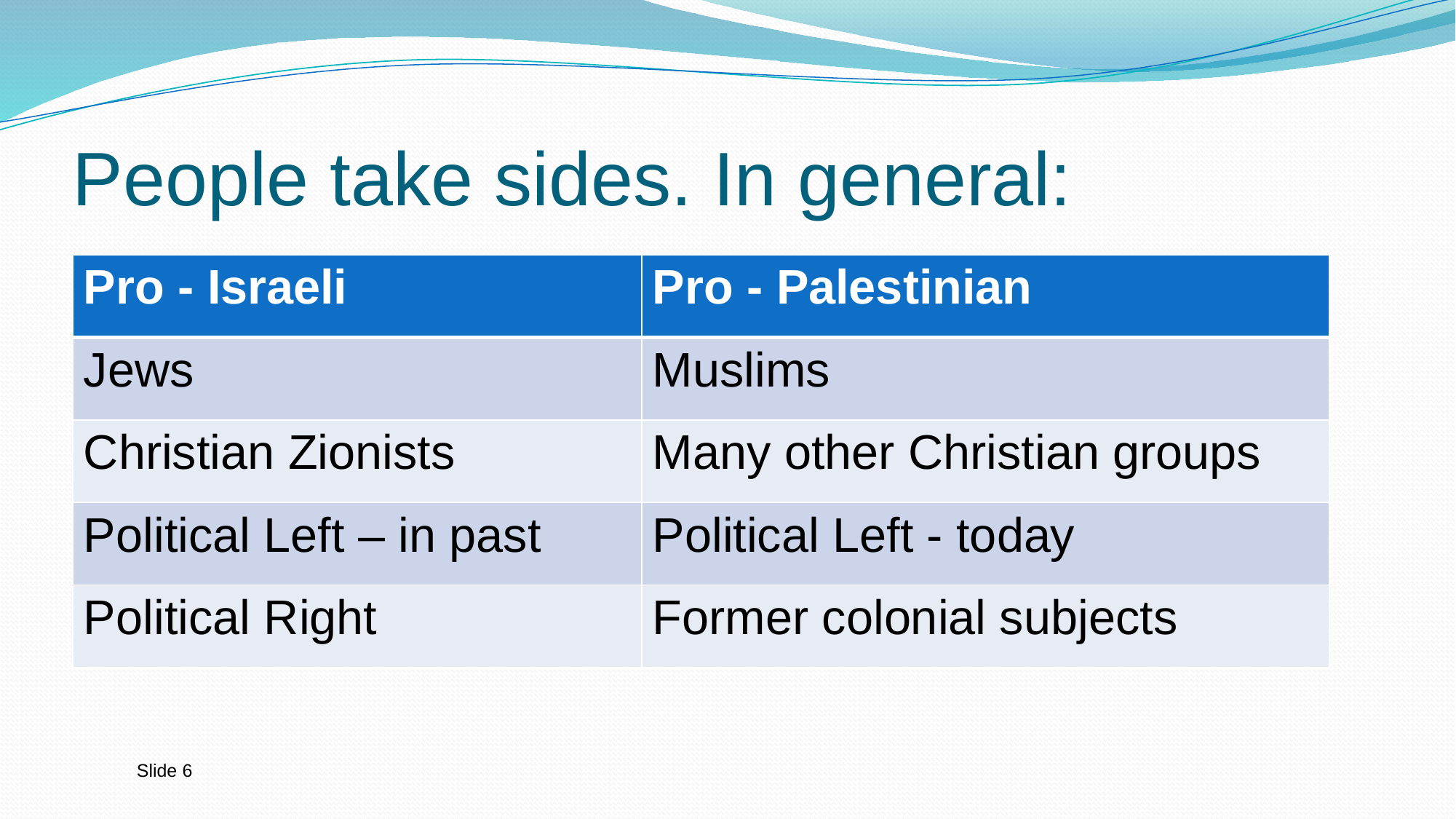

# People take sides. In general:
| Pro - Israeli | Pro - Palestinian |
| --- | --- |
| Jews | Muslims |
| Christian Zionists | Many other Christian groups |
| Political Left – in past | Political Left - today |
| Political Right | Former colonial subjects |
Slide 6